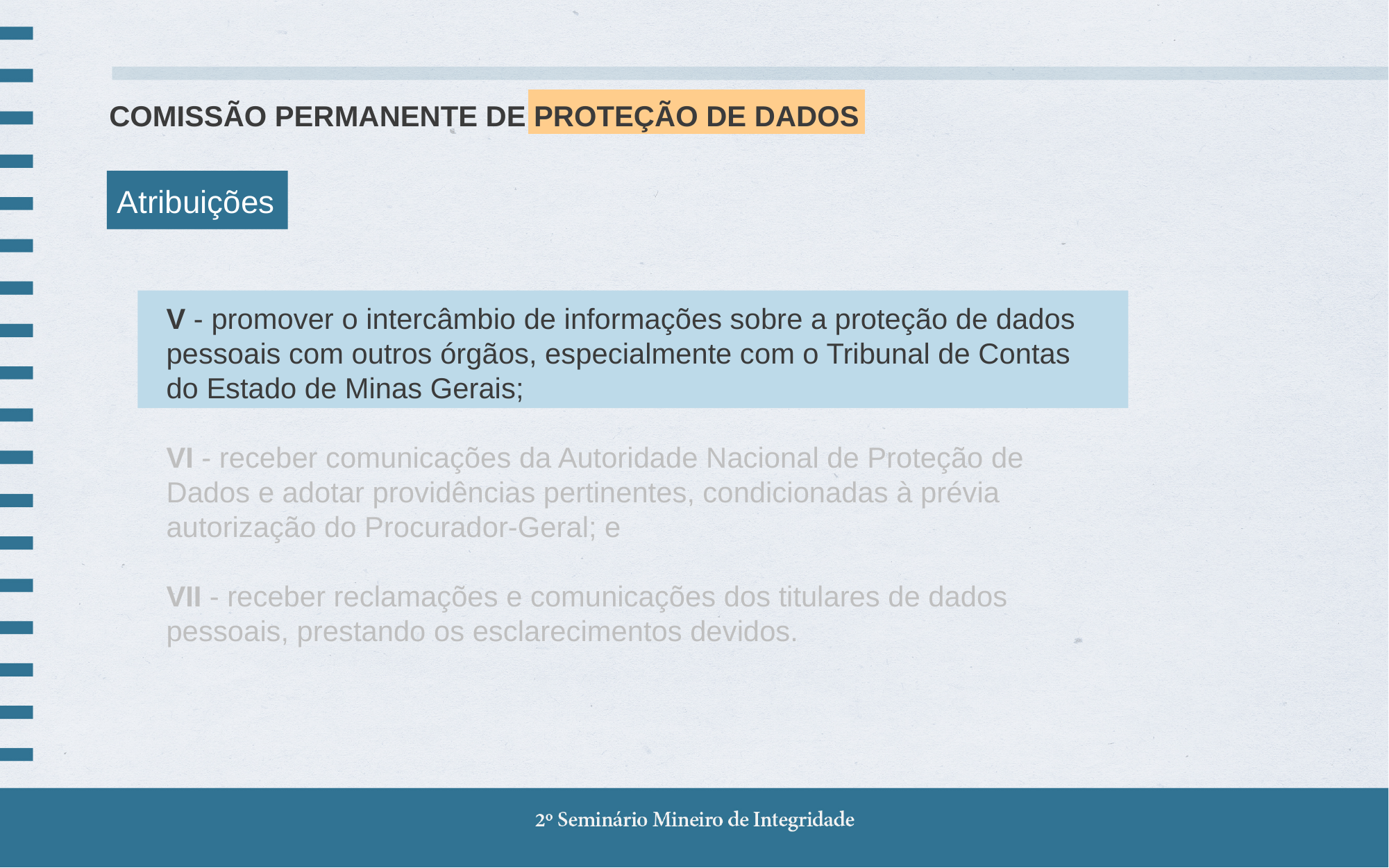

COMISSÃO PERMANENTE DE PROTEÇÃO DE DADOS

Atribuições
V - promover o intercâmbio de informações sobre a proteção de dados pessoais com outros órgãos, especialmente com o Tribunal de Contas do Estado de Minas Gerais;

VI - receber comunicações da Autoridade Nacional de Proteção de Dados e adotar providências pertinentes, condicionadas à prévia autorização do Procurador-Geral; e

VII - receber reclamações e comunicações dos titulares de dados pessoais, prestando os esclarecimentos devidos.